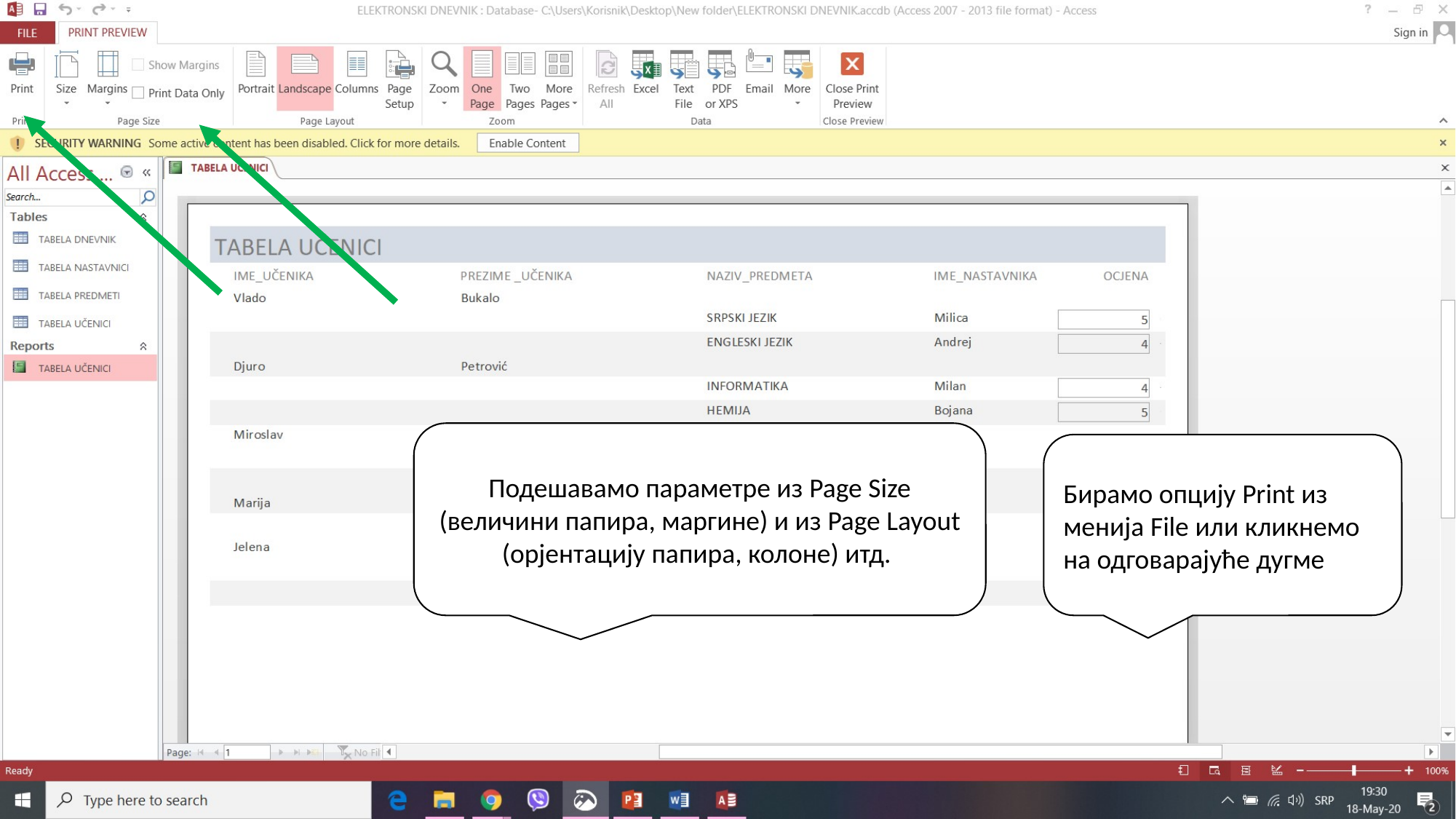

Подешавамо параметре из Page Size (величини папира, маргине) и из Page Layout (орјентацију папира, колоне) итд.
Бирамо опцију Print из менија File или кликнемо на одговарајуће дугме